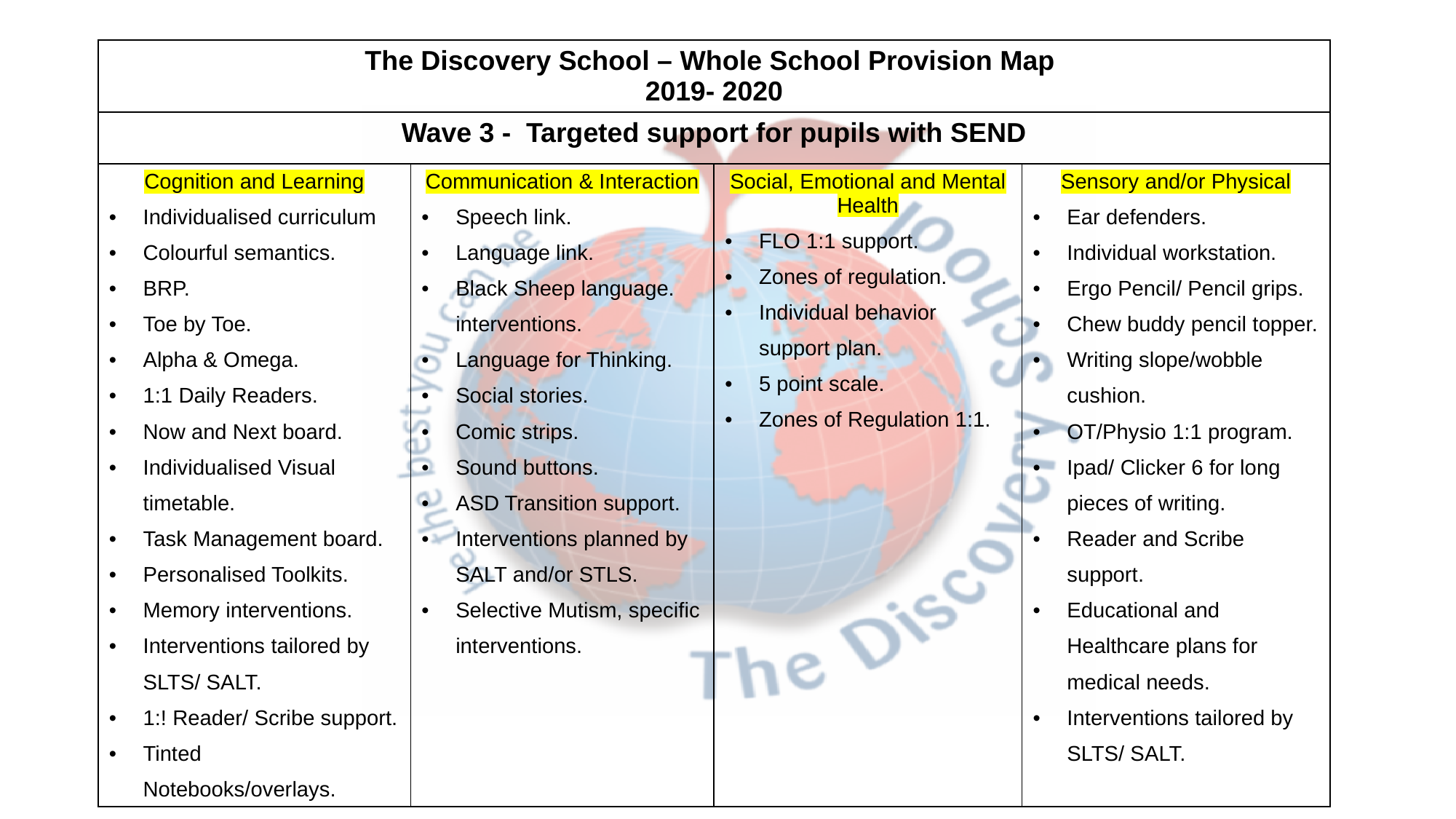

| The Discovery School – Whole School Provision Map 2019- 2020 |  |  |  |
| --- | --- | --- | --- |
| Wave 3 - Targeted support for pupils with SEND |  |  |  |
| Cognition and Learning Individualised curriculum Colourful semantics. BRP. Toe by Toe. Alpha & Omega. 1:1 Daily Readers. Now and Next board. Individualised Visual timetable. Task Management board. Personalised Toolkits. Memory interventions. Interventions tailored by SLTS/ SALT. 1:! Reader/ Scribe support. Tinted Notebooks/overlays. | Communication & Interaction Speech link. Language link. Black Sheep language. interventions. Language for Thinking. Social stories. Comic strips. Sound buttons. ASD Transition support. Interventions planned by SALT and/or STLS. Selective Mutism, specific interventions. | Social, Emotional and Mental Health FLO 1:1 support. Zones of regulation. Individual behavior support plan. 5 point scale. Zones of Regulation 1:1. | Sensory and/or Physical Ear defenders. Individual workstation. Ergo Pencil/ Pencil grips. Chew buddy pencil topper. Writing slope/wobble cushion. OT/Physio 1:1 program. Ipad/ Clicker 6 for long pieces of writing. Reader and Scribe support. Educational and Healthcare plans for medical needs. Interventions tailored by SLTS/ SALT. |